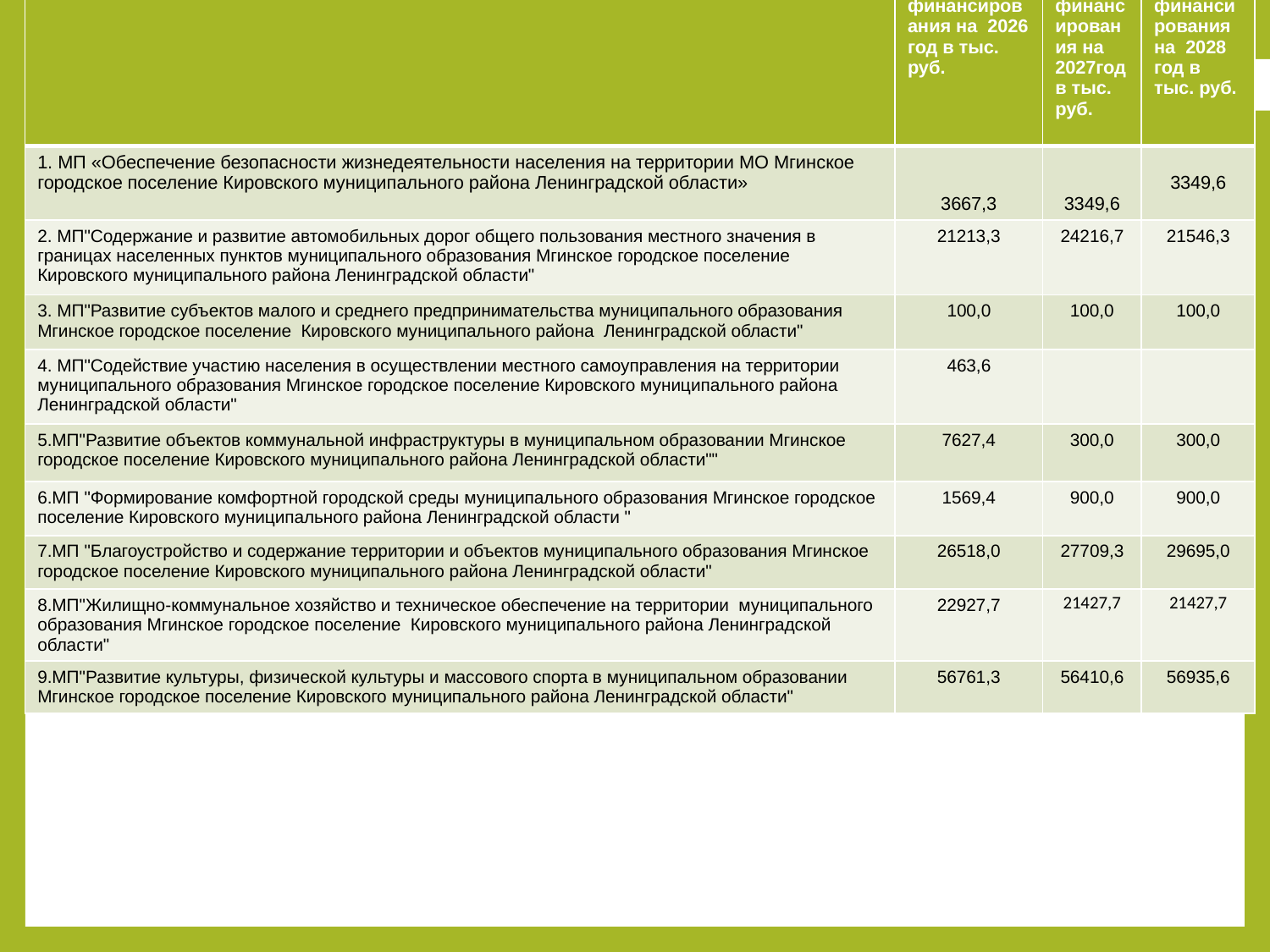

| Наименование программы | Объем финансирования на 2026 год в тыс. руб. | Объем финансирования на 2027год в тыс. руб. | Объем финансирования на 2028 год в тыс. руб. |
| --- | --- | --- | --- |
| 1. МП «Обеспечение безопасности жизнедеятельности населения на территории МО Мгинское городское поселение Кировского муниципального района Ленинградской области» | 3667,3 | 3349,6 | 3349,6 |
| 2. МП"Содержание и развитие автомобильных дорог общего пользования местного значения в границах населенных пунктов муниципального образования Мгинское городское поселение Кировского муниципального района Ленинградской области" | 21213,3 | 24216,7 | 21546,3 |
| 3. МП"Развитие субъектов малого и среднего предпринимательства муниципального образования Мгинское городское поселение Кировского муниципального района Ленинградской области" | 100,0 | 100,0 | 100,0 |
| 4. МП"Содействие участию населения в осуществлении местного самоуправления на территории муниципального образования Мгинское городское поселение Кировского муниципального района Ленинградской области" | 463,6 |  |  |
| 5.МП"Развитие объектов коммунальной инфраструктуры в муниципальном образовании Мгинское городское поселение Кировского муниципального района Ленинградской области"" | 7627,4 | 300,0 | 300,0 |
| 6.МП "Формирование комфортной городской среды муниципального образования Мгинское городское поселение Кировского муниципального района Ленинградской области " | 1569,4 | 900,0 | 900,0 |
| 7.МП "Благоустройство и содержание территории и объектов муниципального образования Мгинское городское поселение Кировского муниципального района Ленинградской области" | 26518,0 | 27709,3 | 29695,0 |
| 8.МП"Жилищно-коммунальное хозяйство и техническое обеспечение на территории муниципального образования Мгинское городское поселение Кировского муниципального района Ленинградской области" | 22927,7 | 21427,7 | 21427,7 |
| 9.МП"Развитие культуры, физической культуры и массового спорта в муниципальном образовании Мгинское городское поселение Кировского муниципального района Ленинградской области" | 56761,3 | 56410,6 | 56935,6 |

|  |
| --- |